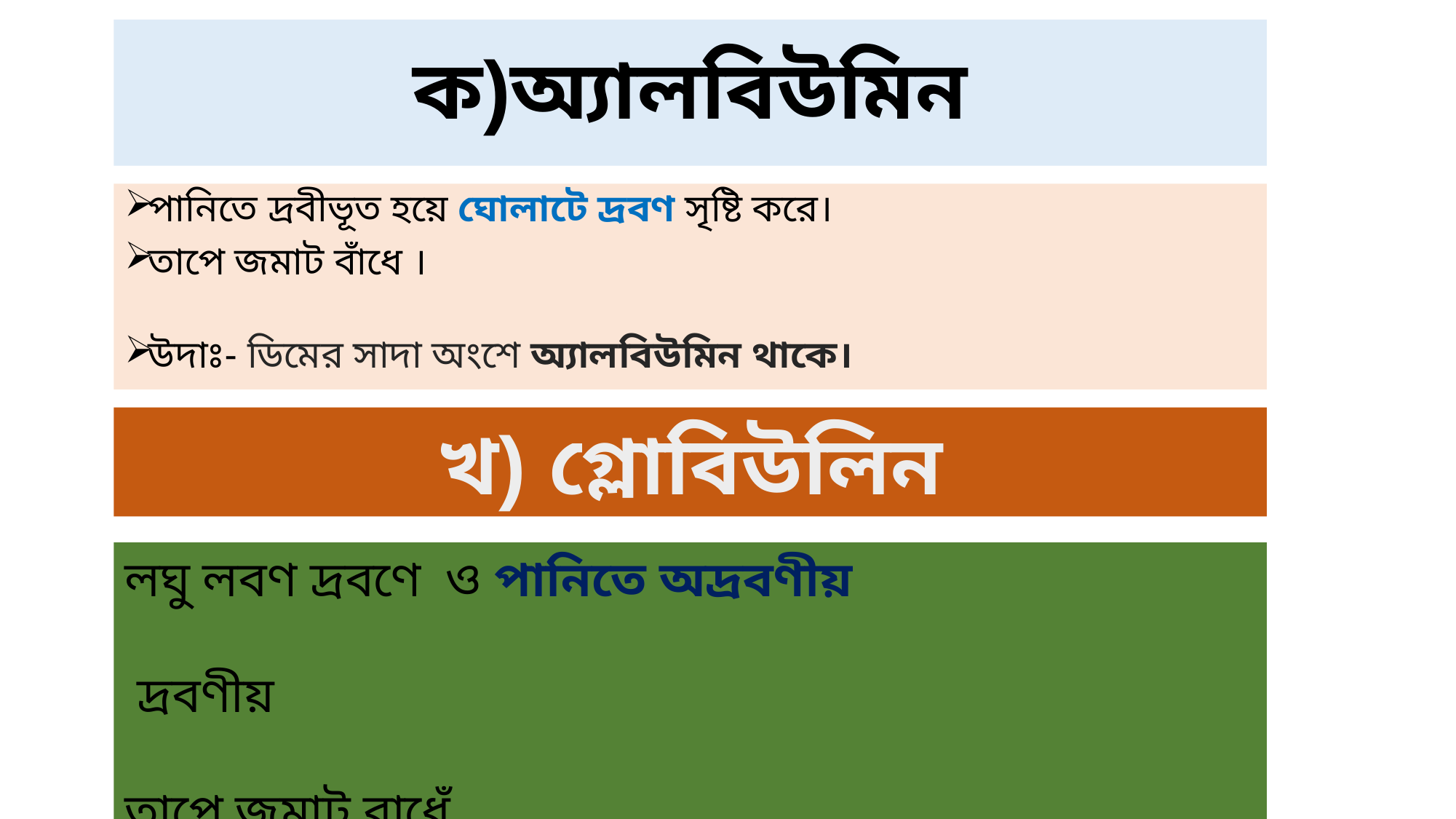

# ক)অ্যালবিউমিন
পানিতে দ্রবীভূত হয়ে ঘোলাটে দ্রবণ সৃষ্টি করে।
তাপে জমাট বাঁধে ।
উদাঃ- ডিমের সাদা অংশে অ্যালবিউমিন থাকে।
খ) গ্লোবিউলিন
লঘু লবণ দ্রবণে  ও পানিতে অদ্রবণীয়
 দ্রবণীয়
তাপে জমাট বাধেঁ
উদাঃ- ডিমের কুসুমে অভোগ্লোবিউলিন